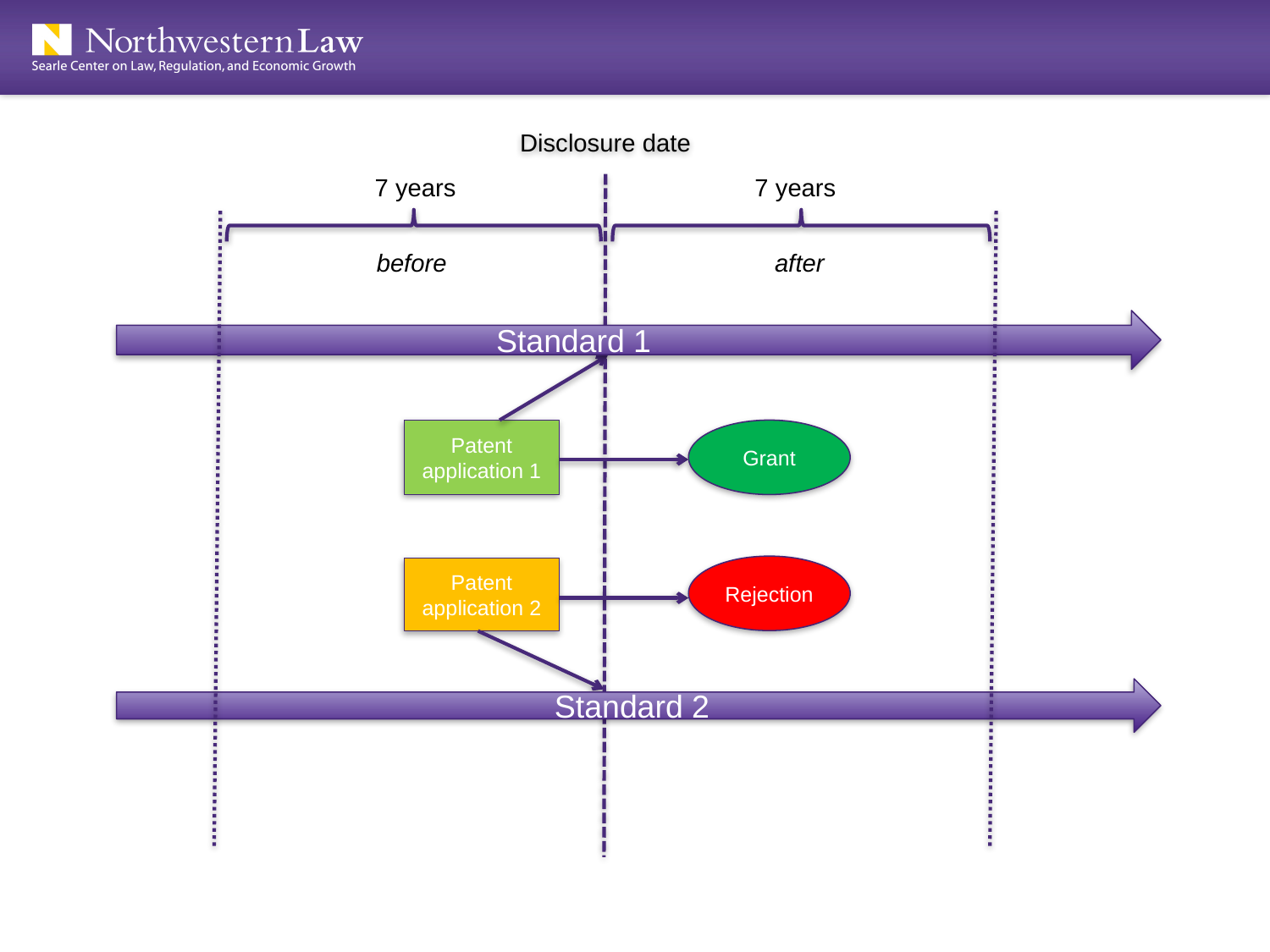

Disclosure date
7 years
7 years
after
before
Standard 1
Patent application 1
Grant
Rejection
Patent application 2
Standard 2